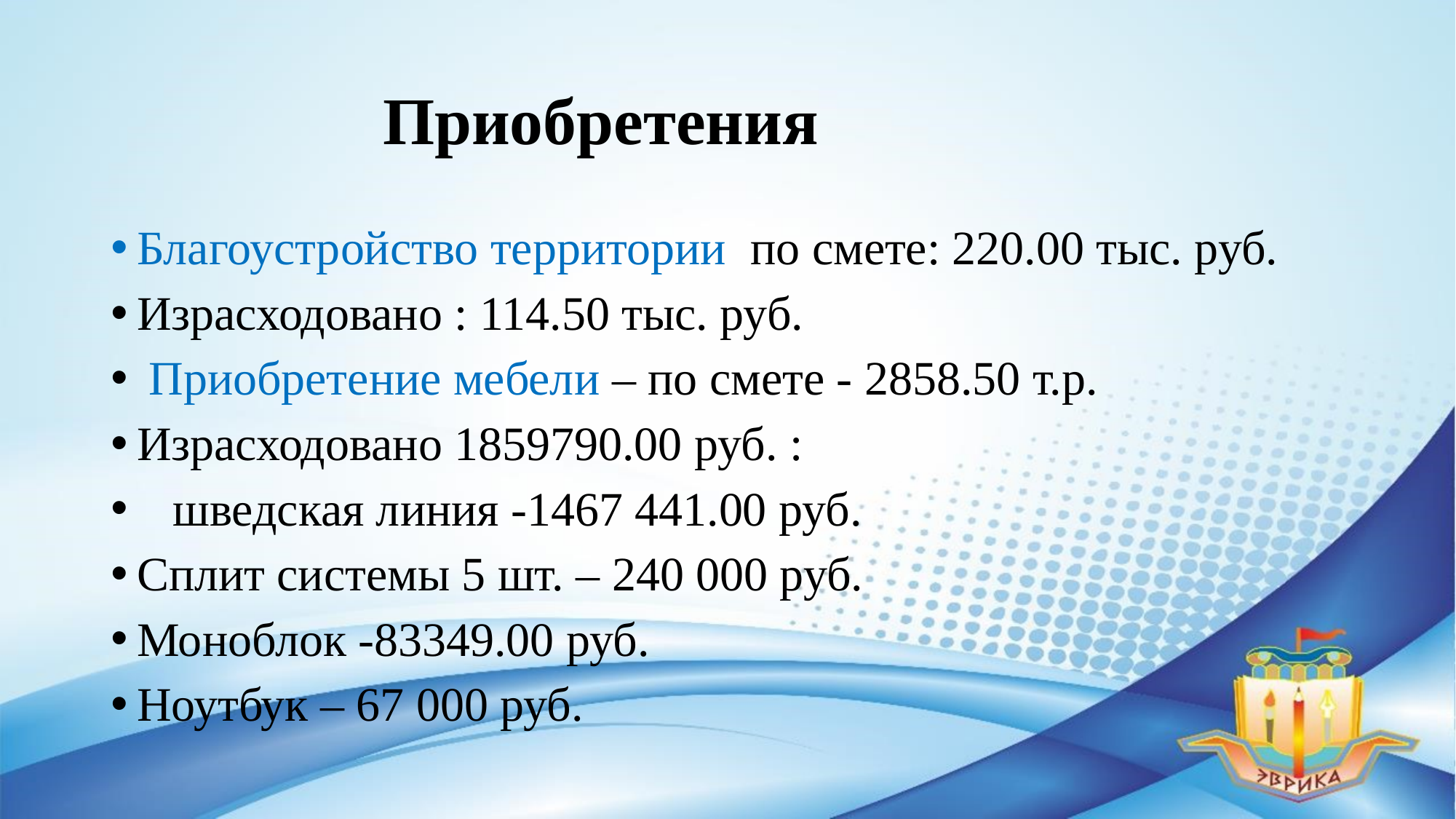

# Приобретения
Благоустройство территории  по смете: 220.00 тыс. руб.
Израсходовано : 114.50 тыс. руб.
 Приобретение мебели – по смете - 2858.50 т.р.
Израсходовано 1859790.00 руб. :
   шведская линия -1467 441.00 руб.
Сплит системы 5 шт. – 240 000 руб.
Моноблок -83349.00 руб.
Ноутбук – 67 000 руб.